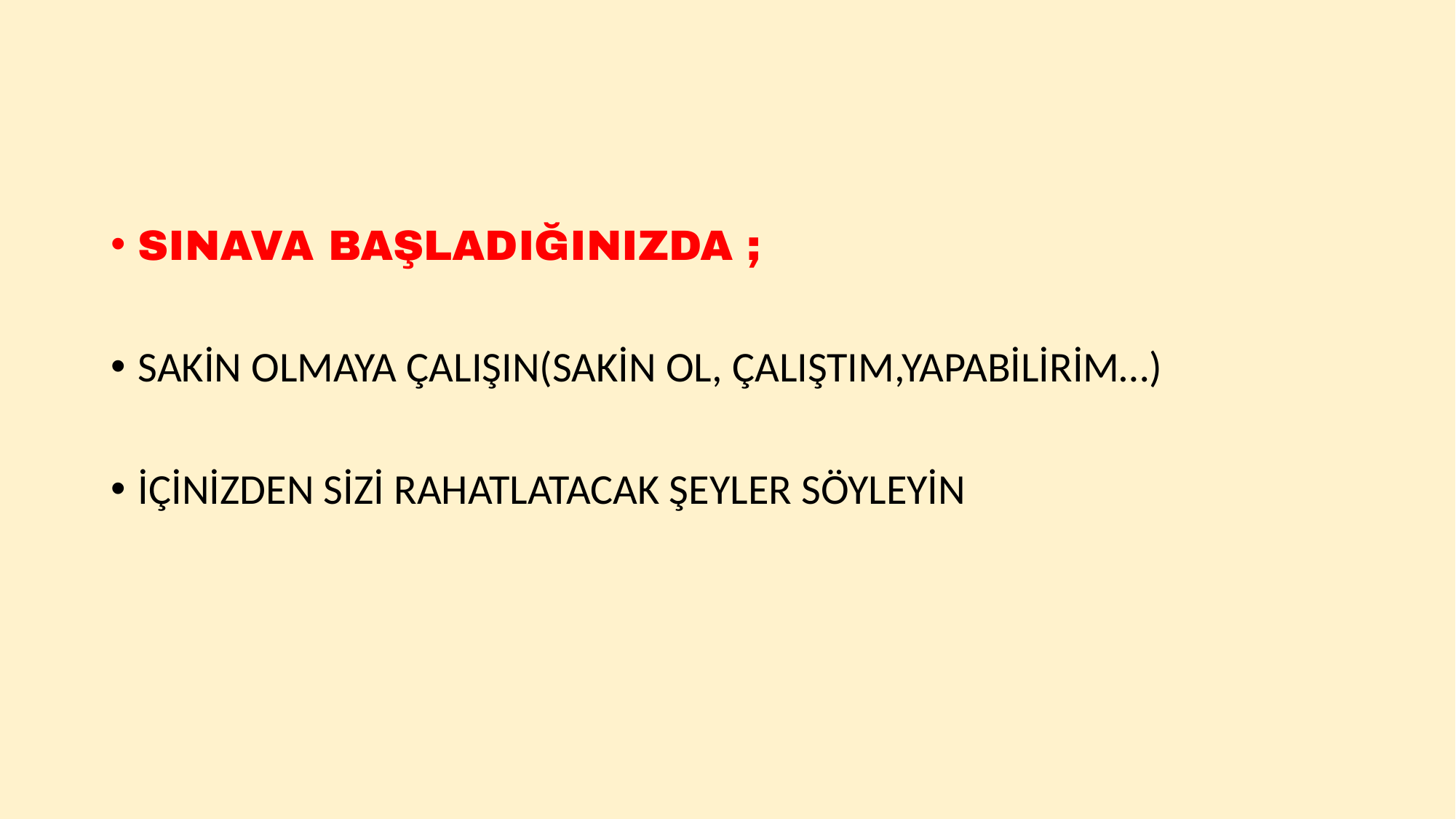

#
SINAVA BAŞLADIĞINIZDA ;

SAKİN OLMAYA ÇALIŞIN(SAKİN OL, ÇALIŞTIM,YAPABİLİRİM…)

İÇİNİZDEN SİZİ RAHATLATACAK ŞEYLER SÖYLEYİN